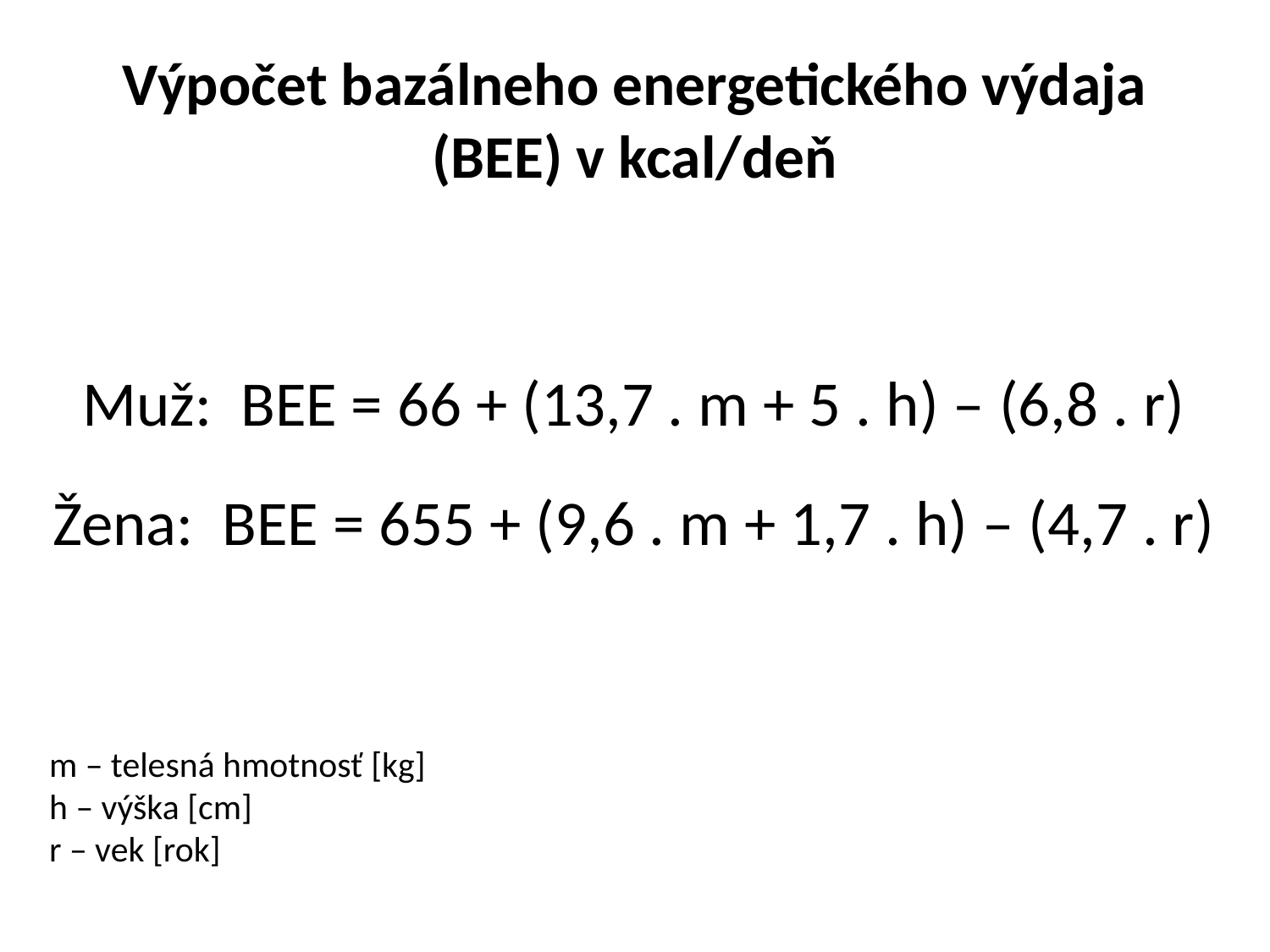

# Výpočet bazálneho energetického výdaja (BEE) v kcal/deň
Muž:  BEE = 66 + (13,7 . m + 5 . h) – (6,8 . r)
Žena:  BEE = 655 + (9,6 . m + 1,7 . h) – (4,7 . r)
m – telesná hmotnosť [kg]
h – výška [cm]
r – vek [rok]